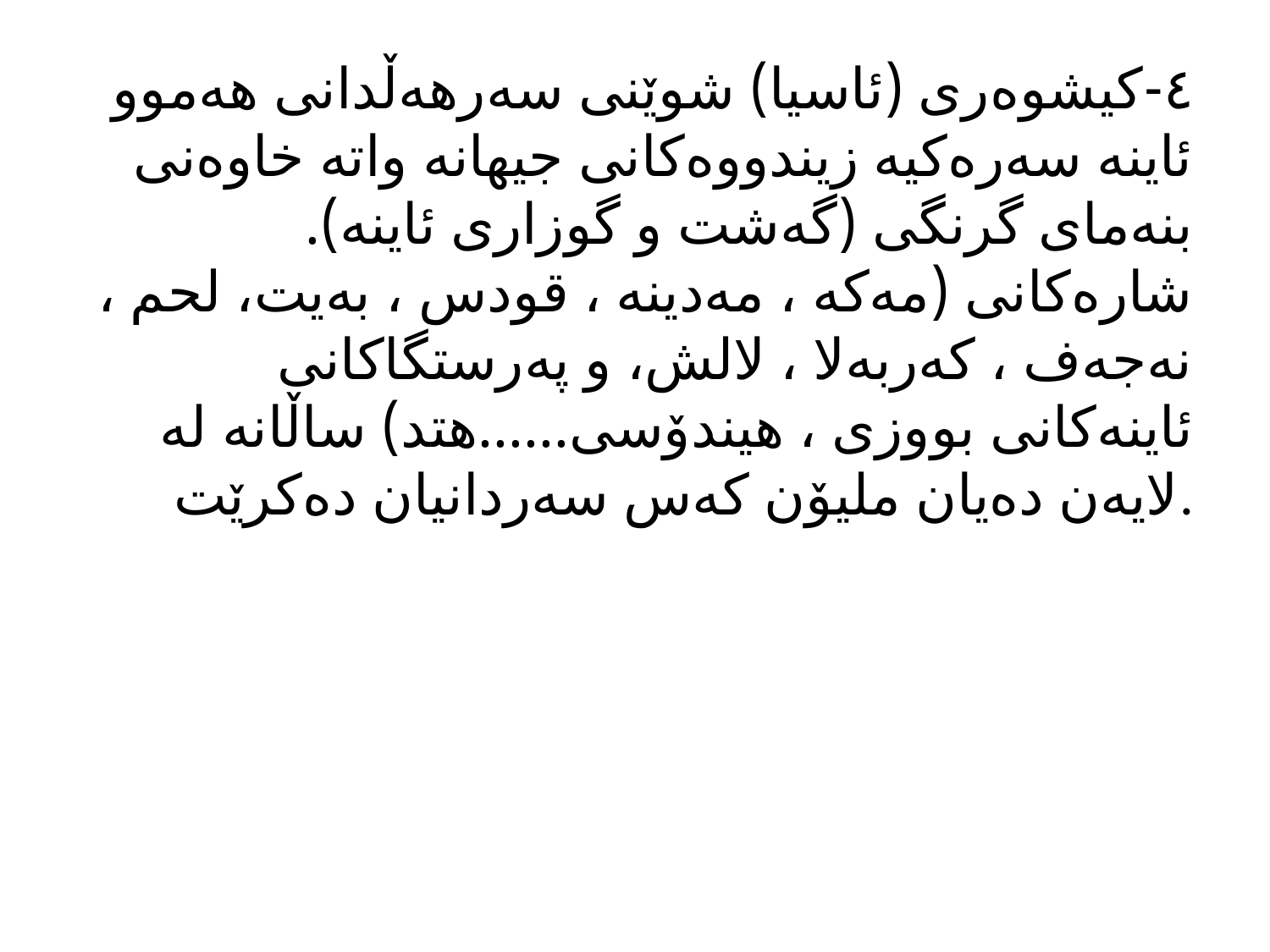

٤-کیشوەری (ئاسیا) شوێنی سەرهەڵدانی هەموو ئاینە سەرەکیە زیندووەکانی جیهانە واتە خاوەنی بنەمای گرنگی (گەشت و گوزاری ئاینە). شارەکانی (مەکە ، مەدینە ، قودس ، بەیت، لحم ، نەجەف ، کەربەلا ، لالش، و پەرستگاکانی ئاینەکانی بووزی ، هیندۆسی......هتد) ساڵانە لە لایەن دەیان ملیۆن کەس سەردانیان دەکرێت.